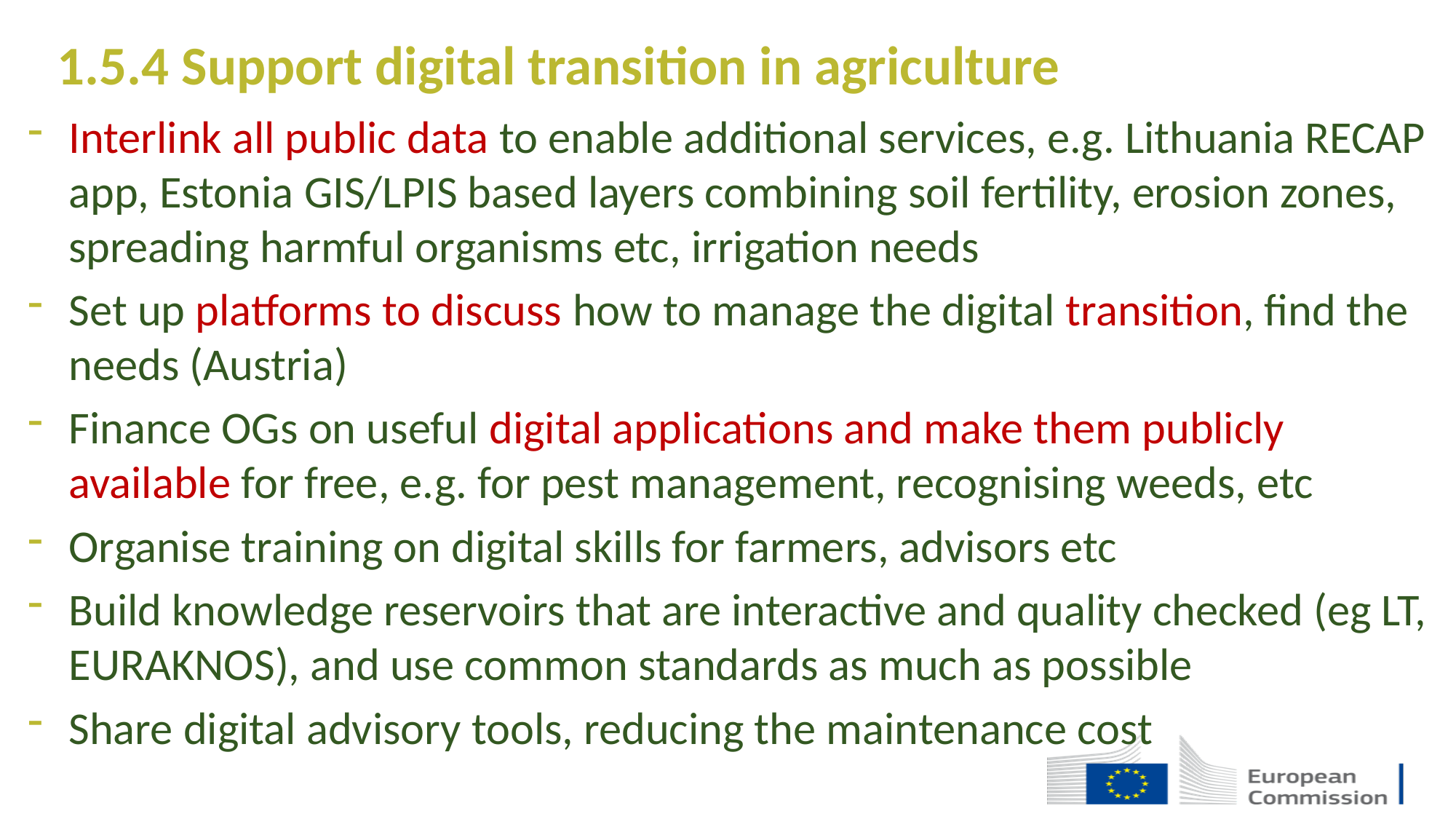

1.5.4 Support digital transition in agriculture
Interlink all public data to enable additional services, e.g. Lithuania RECAP app, Estonia GIS/LPIS based layers combining soil fertility, erosion zones, spreading harmful organisms etc, irrigation needs
Set up platforms to discuss how to manage the digital transition, find the needs (Austria)
Finance OGs on useful digital applications and make them publicly available for free, e.g. for pest management, recognising weeds, etc
Organise training on digital skills for farmers, advisors etc
Build knowledge reservoirs that are interactive and quality checked (eg LT, EURAKNOS), and use common standards as much as possible
Share digital advisory tools, reducing the maintenance cost